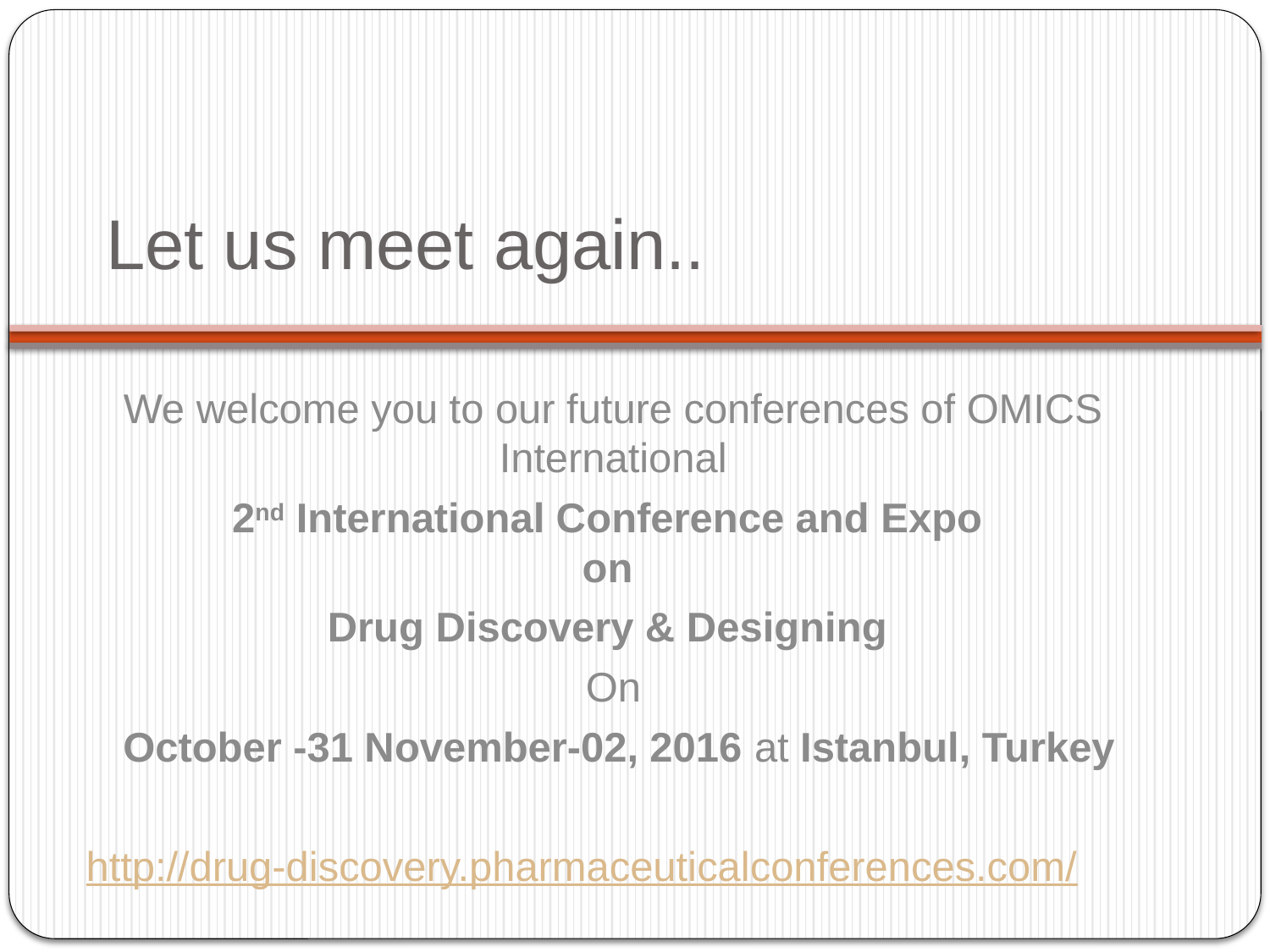

# Let us meet again..
We welcome you to our future conferences of OMICS International
2nd International Conference and Expo
on
Drug Discovery & Designing
On
 October -31 November-02, 2016 at Istanbul, Turkey

http://drug-discovery.pharmaceuticalconferences.com/